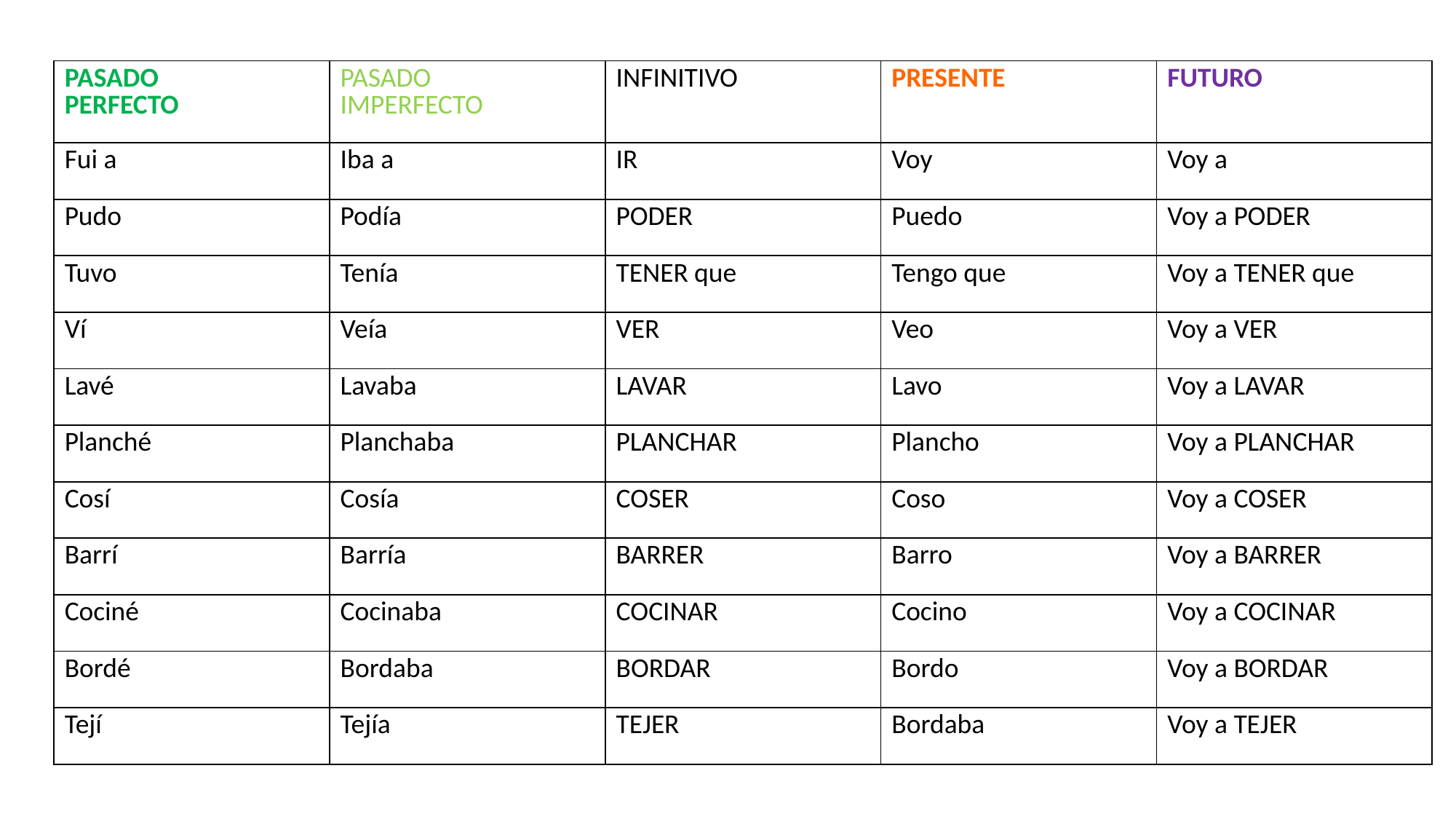

| PASADO PERFECTO | PASADO IMPERFECTO | INFINITIVO | PRESENTE | FUTURO |
| --- | --- | --- | --- | --- |
| Fui a | Iba a | IR | Voy | Voy a |
| Pudo | Podía | PODER | Puedo | Voy a PODER |
| Tuvo | Tenía | TENER que | Tengo que | Voy a TENER que |
| Ví | Veía | VER | Veo | Voy a VER |
| Lavé | Lavaba | LAVAR | Lavo | Voy a LAVAR |
| Planché | Planchaba | PLANCHAR | Plancho | Voy a PLANCHAR |
| Cosí | Cosía | COSER | Coso | Voy a COSER |
| Barrí | Barría | BARRER | Barro | Voy a BARRER |
| Cociné | Cocinaba | COCINAR | Cocino | Voy a COCINAR |
| Bordé | Bordaba | BORDAR | Bordo | Voy a BORDAR |
| Tejí | Tejía | TEJER | Bordaba | Voy a TEJER |